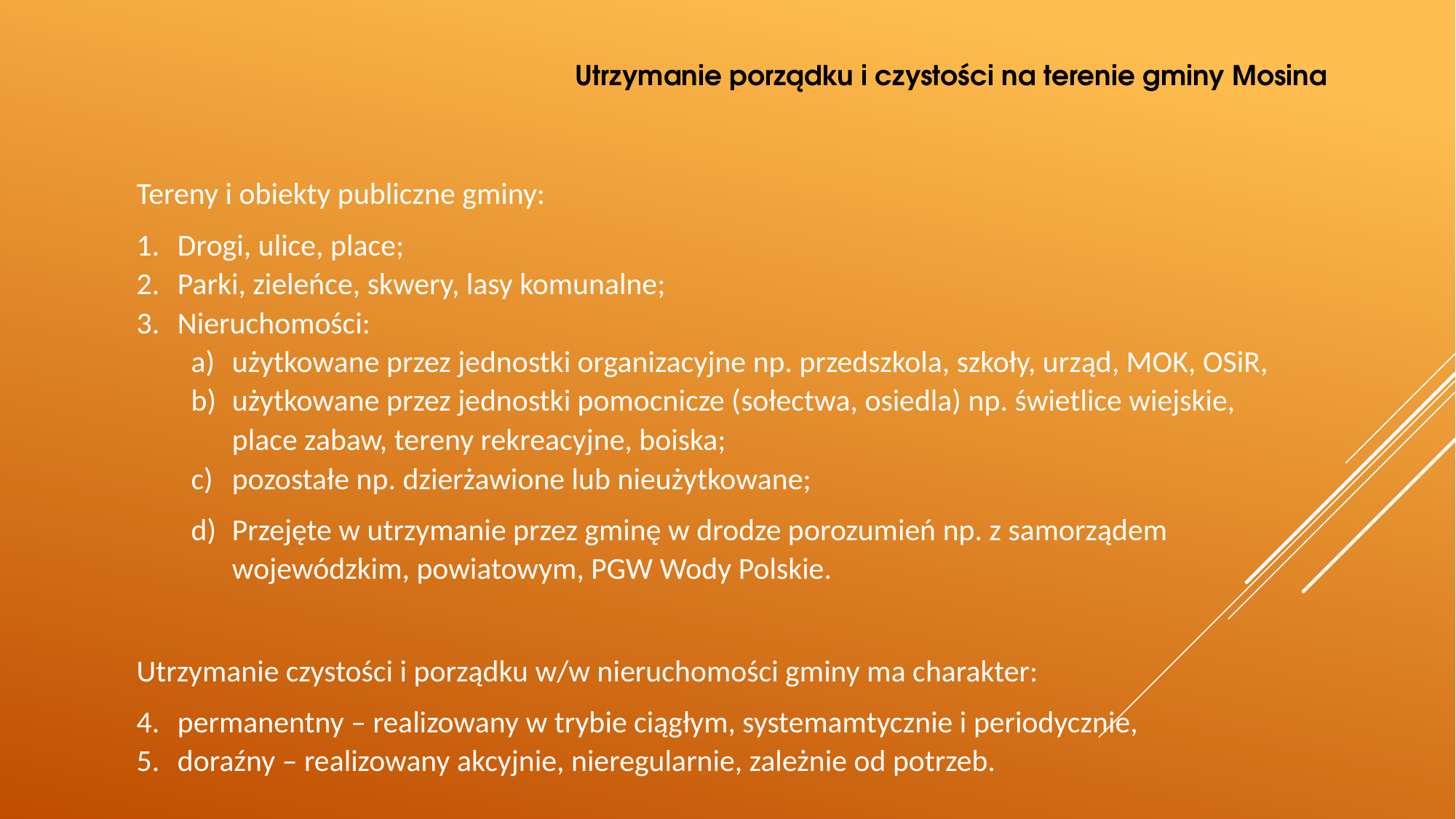

Utrzymanie porządku i czystości na terenie gminy Mosina
Tereny i obiekty publiczne gminy:
Drogi, ulice, place;
Parki, zieleńce, skwery, lasy komunalne;
Nieruchomości:
użytkowane przez jednostki organizacyjne np. przedszkola, szkoły, urząd, MOK, OSiR,
użytkowane przez jednostki pomocnicze (sołectwa, osiedla) np. świetlice wiejskie, place zabaw, tereny rekreacyjne, boiska;
pozostałe np. dzierżawione lub nieużytkowane;
Przejęte w utrzymanie przez gminę w drodze porozumień np. z samorządem wojewódzkim, powiatowym, PGW Wody Polskie.

Utrzymanie czystości i porządku w/w nieruchomości gminy ma charakter:
permanentny – realizowany w trybie ciągłym, systemamtycznie i periodycznie,
doraźny – realizowany akcyjnie, nieregularnie, zależnie od potrzeb.